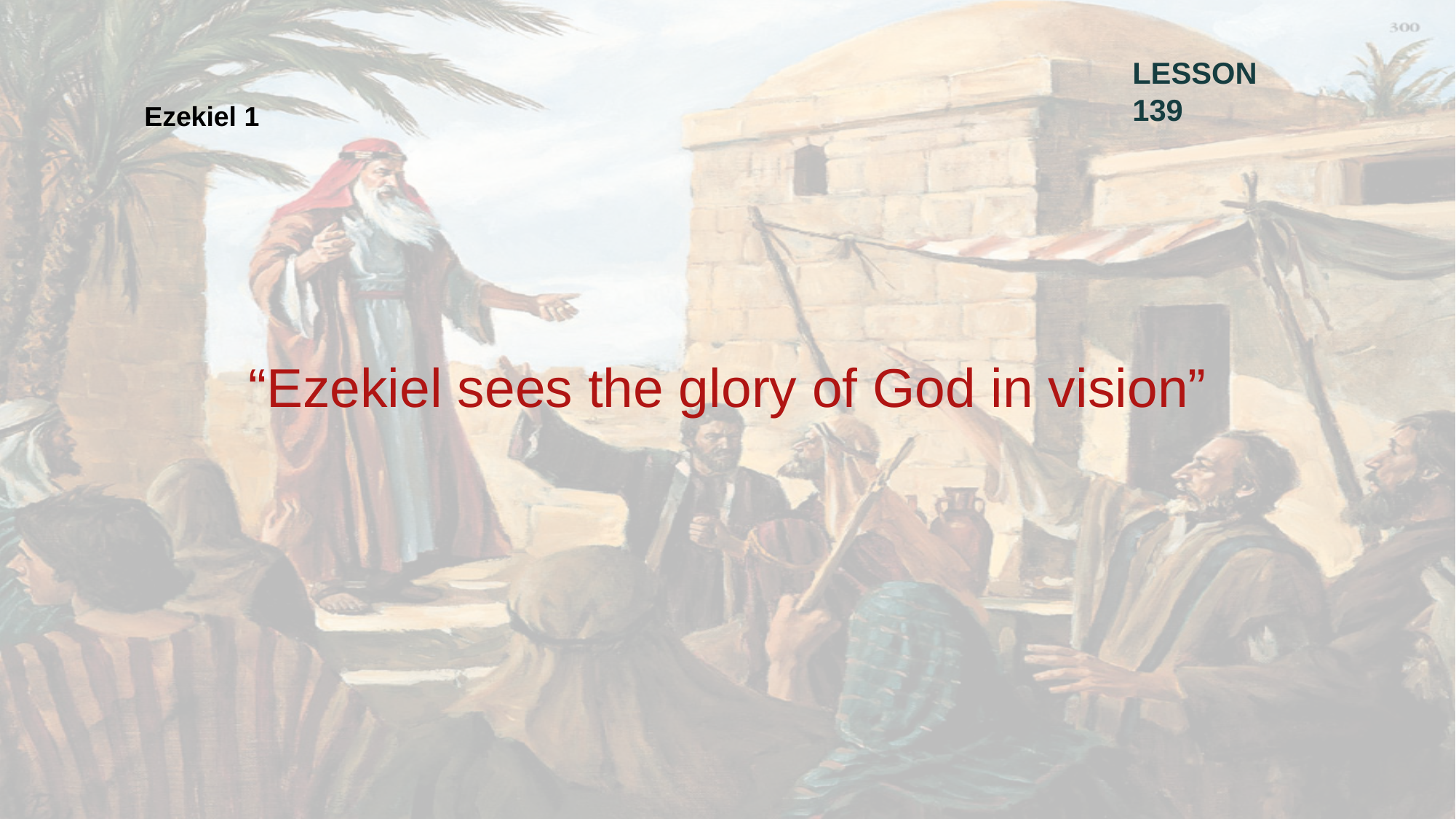

LESSON 139
Ezekiel 1
“Ezekiel sees the glory of God in vision”